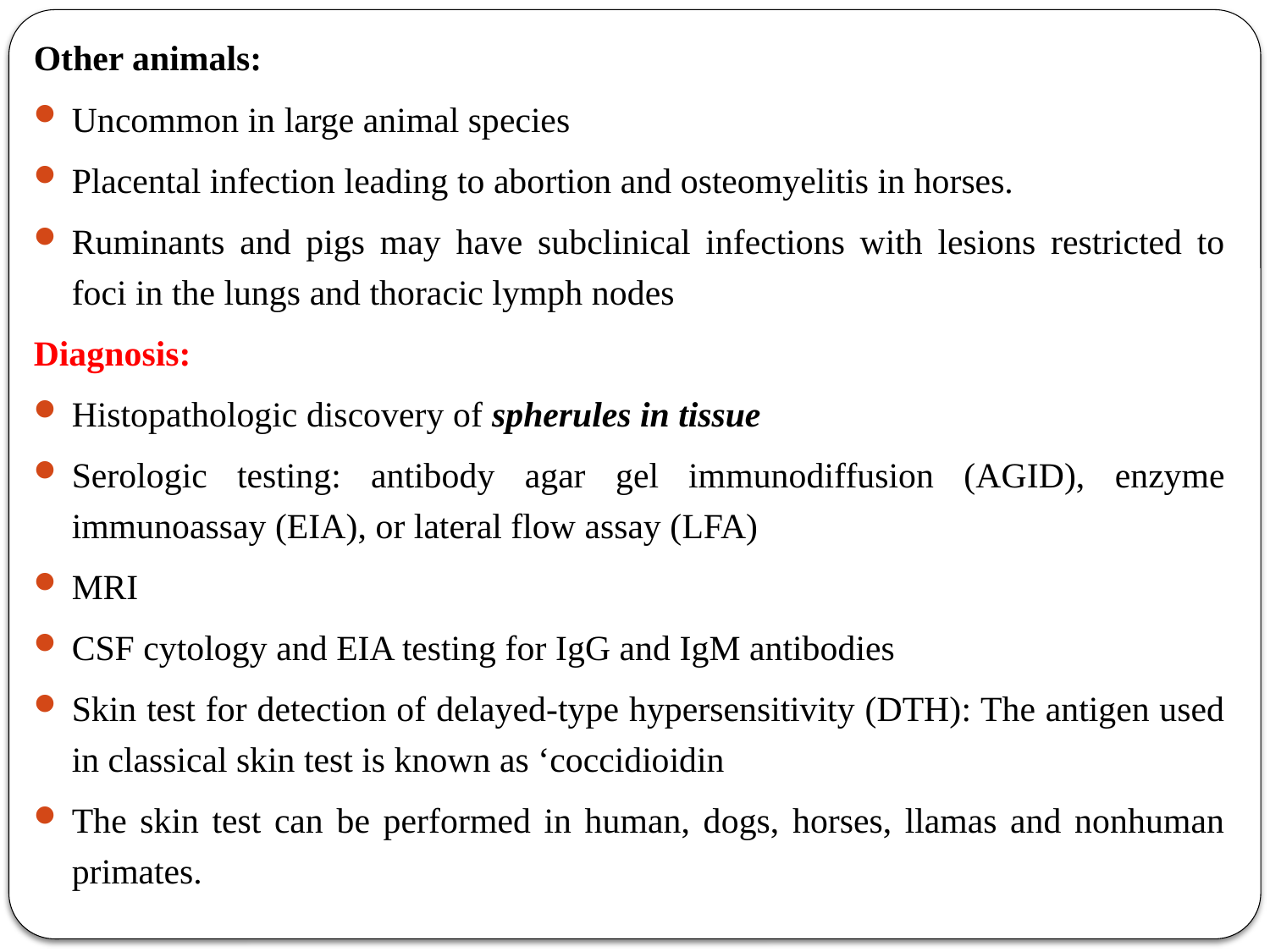

Other animals:
Uncommon in large animal species
Placental infection leading to abortion and osteomyelitis in horses.
Ruminants and pigs may have subclinical infections with lesions restricted to foci in the lungs and thoracic lymph nodes
Diagnosis:
Histopathologic discovery of spherules in tissue
Serologic testing: antibody agar gel immunodiffusion (AGID), enzyme immunoassay (EIA), or lateral flow assay (LFA)
MRI
CSF cytology and EIA testing for IgG and IgM antibodies
Skin test for detection of delayed-type hypersensitivity (DTH): The antigen used in classical skin test is known as ‘coccidioidin
The skin test can be performed in human, dogs, horses, llamas and nonhuman primates.